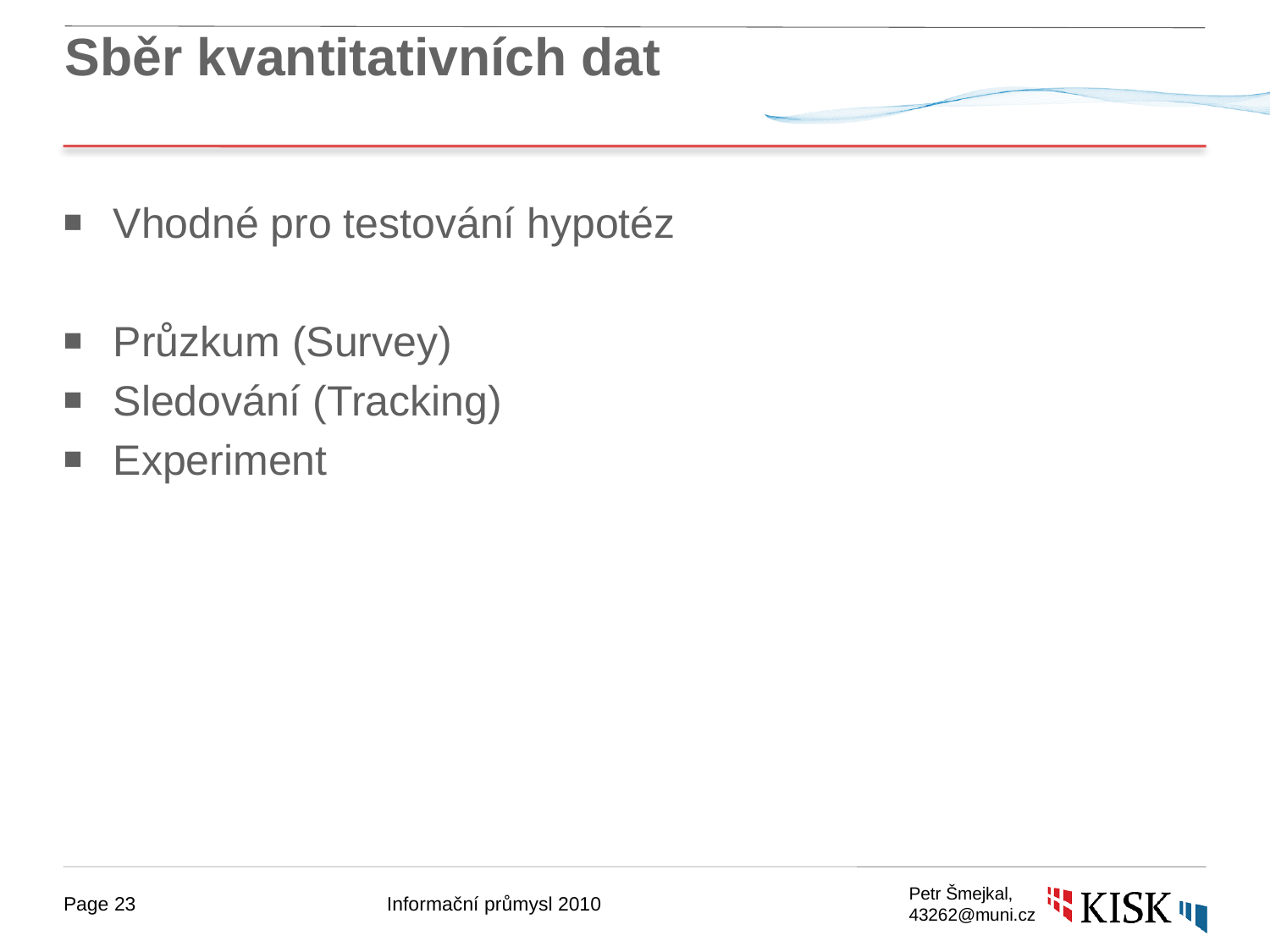

# Sběr kvantitativních dat
Vhodné pro testování hypotéz

Průzkum (Survey)
Sledování (Tracking)
Experiment